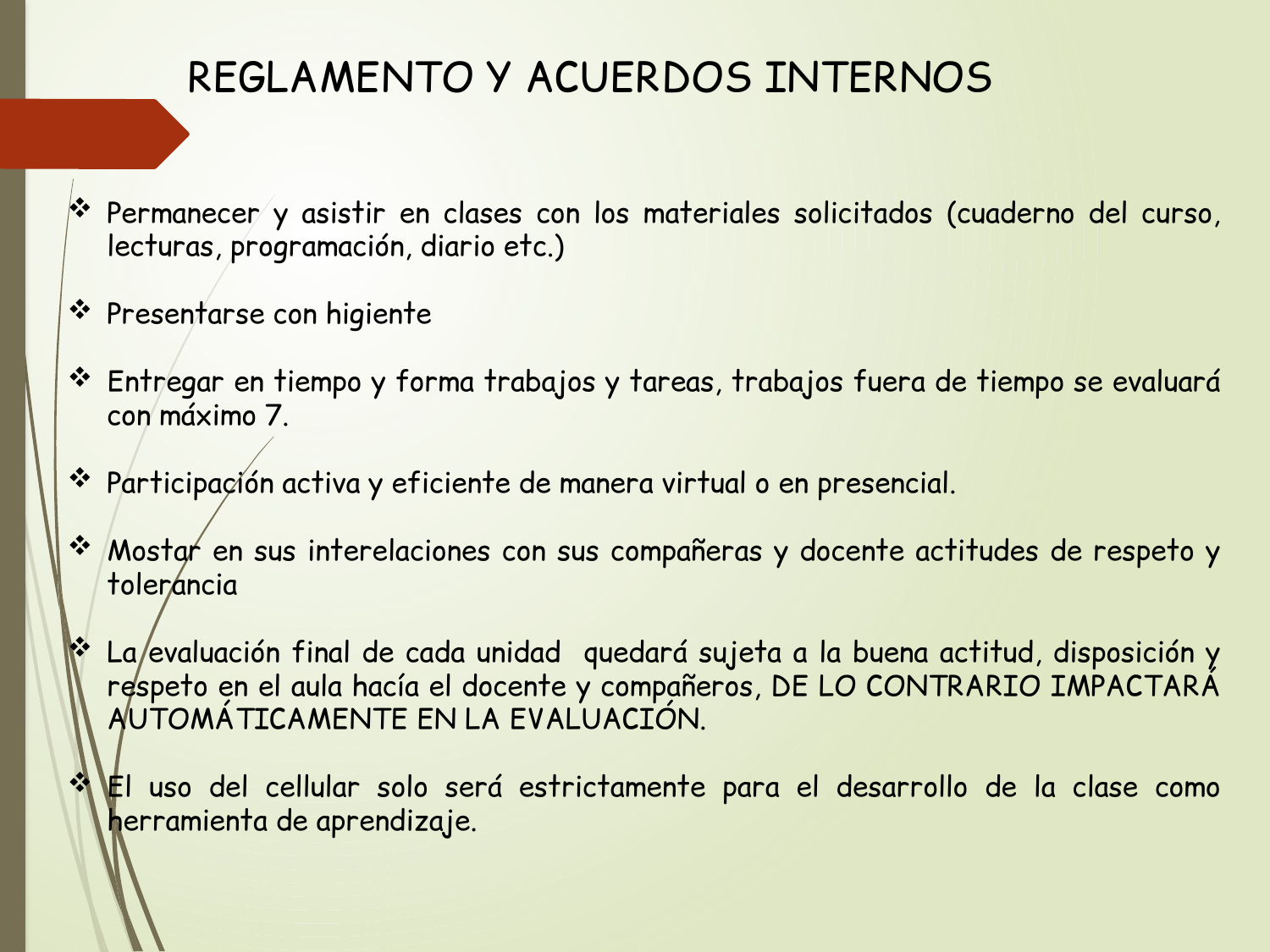

REGLAMENTO Y ACUERDOS INTERNOS

Permanecer y asistir en clases con los materiales solicitados (cuaderno del curso, lecturas, programación, diario etc.)

Presentarse con higiente

Entregar en tiempo y forma trabajos y tareas, trabajos fuera de tiempo se evaluará con máximo 7.

Participación activa y eficiente de manera virtual o en presencial.

Mostar en sus interelaciones con sus compañeras y docente actitudes de respeto y tolerancia

La evaluación final de cada unidad  quedará sujeta a la buena actitud, disposición y respeto en el aula hacía el docente y compañeros, DE LO CONTRARIO IMPACTARÁ AUTOMÁTICAMENTE EN LA EVALUACIÓN.

El uso del cellular solo será estrictamente para el desarrollo de la clase como herramienta de aprendizaje.